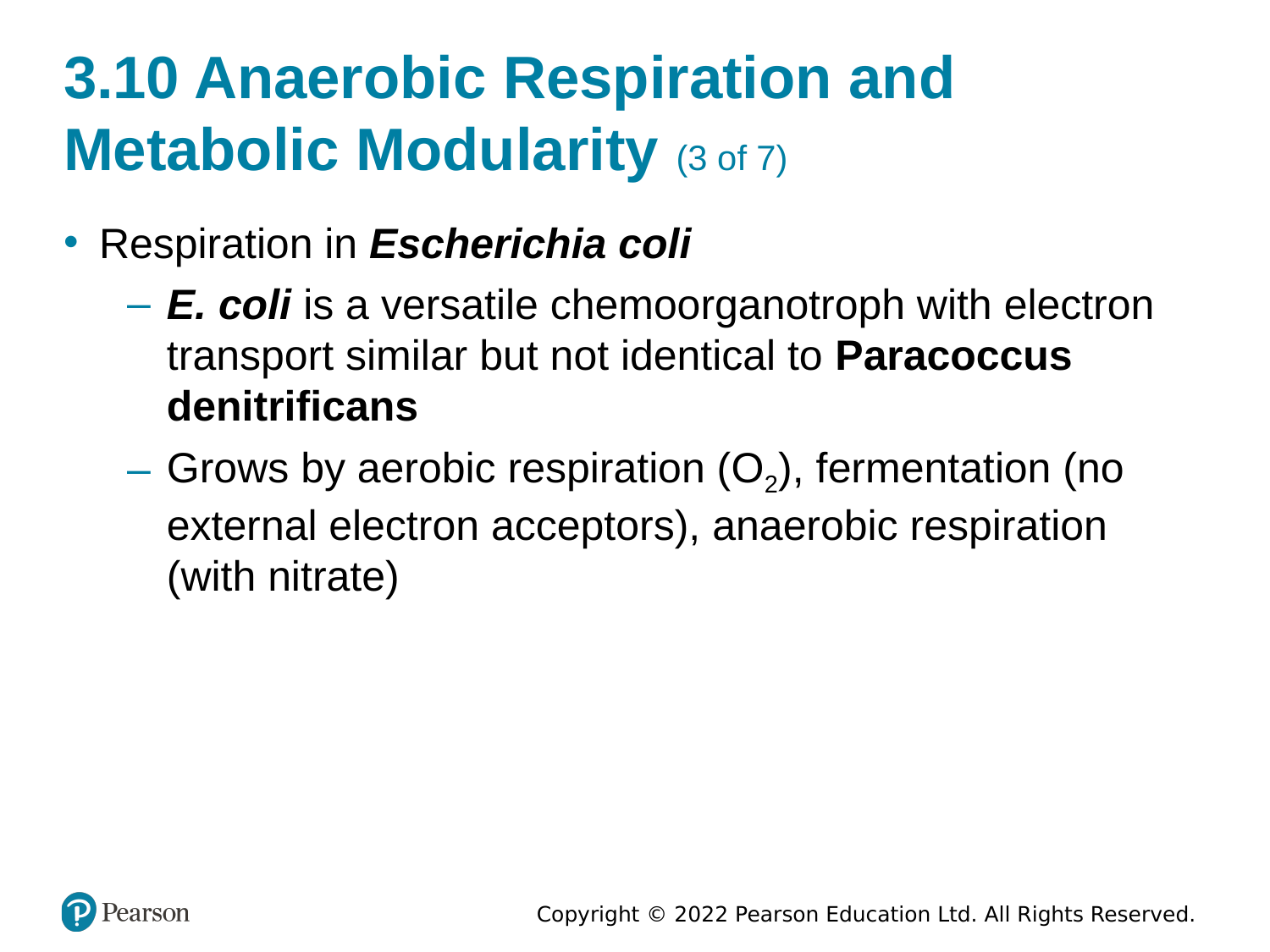

# 3.10 Anaerobic Respiration and Metabolic Modularity (3 of 7)
Respiration in Escherichia coli
E. coli is a versatile chemoorganotroph with electron transport similar but not identical to Paracoccus denitrificans
Grows by aerobic respiration (O2), fermentation (no external electron acceptors), anaerobic respiration (with nitrate)